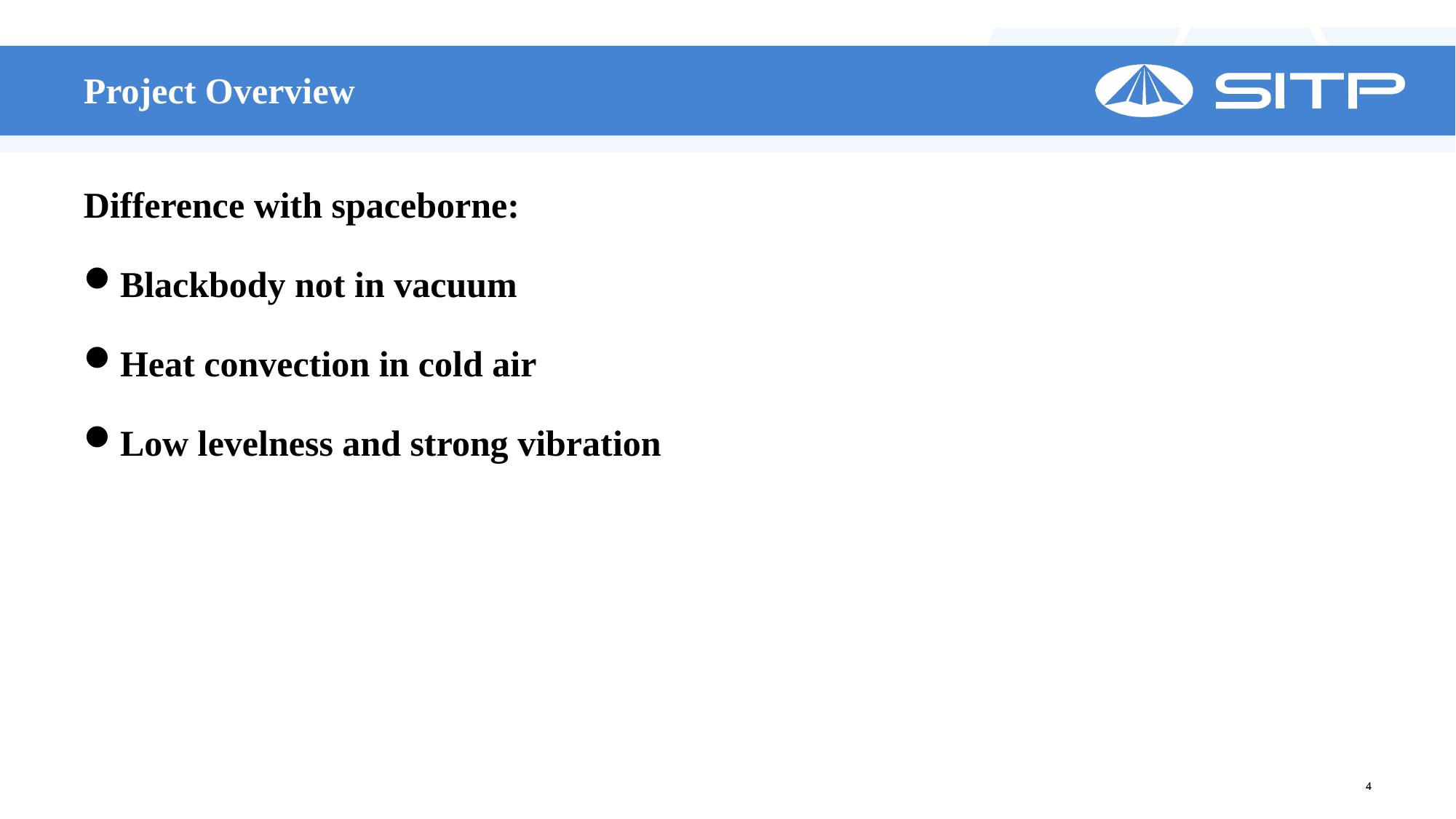

# Project Overview
Difference with spaceborne:
Blackbody not in vacuum
Heat convection in cold air
Low levelness and strong vibration

4